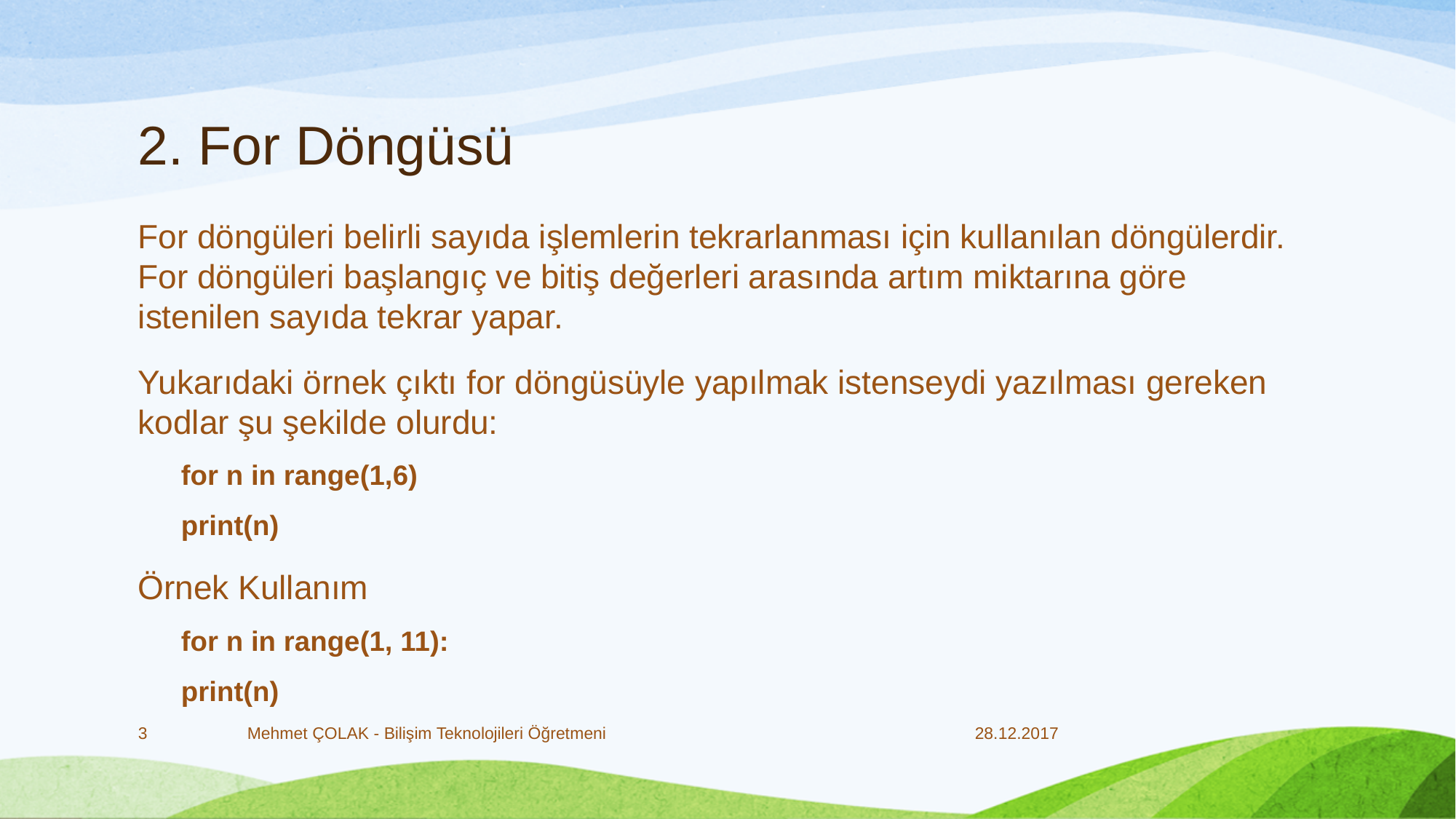

# 2. For Döngüsü
For döngüleri belirli sayıda işlemlerin tekrarlanması için kullanılan döngülerdir. For döngüleri başlangıç ve bitiş değerleri arasında artım miktarına göre istenilen sayıda tekrar yapar.
Yukarıdaki örnek çıktı for döngüsüyle yapılmak istenseydi yazılması gereken kodlar şu şekilde olurdu:
for n in range(1,6)
print(n)
Örnek Kullanım
for n in range(1, 11):
print(n)
3
Mehmet ÇOLAK - Bilişim Teknolojileri Öğretmeni
28.12.2017